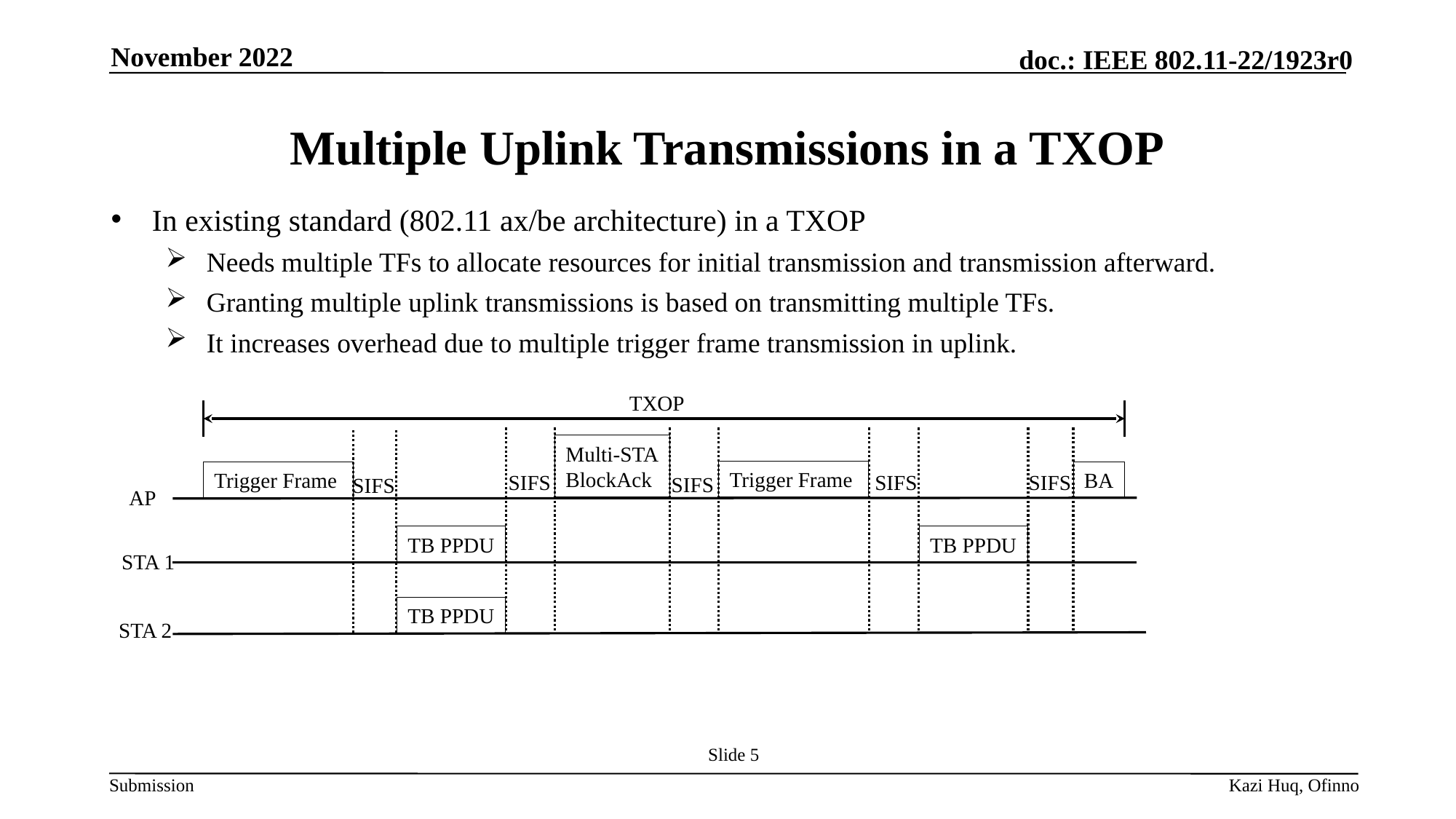

November 2022
# Multiple Uplink Transmissions in a TXOP
In existing standard (802.11 ax/be architecture) in a TXOP
Needs multiple TFs to allocate resources for initial transmission and transmission afterward.
Granting multiple uplink transmissions is based on transmitting multiple TFs.
It increases overhead due to multiple trigger frame transmission in uplink.

TXOP
Multi-STA
BlockAck
Trigger Frame
Trigger Frame
BA
SIFS
SIFS
SIFS
SIFS
SIFS
AP
TB PPDU
TB PPDU
STA 1
TB PPDU
STA 2
Slide 5
Kazi Huq, Ofinno